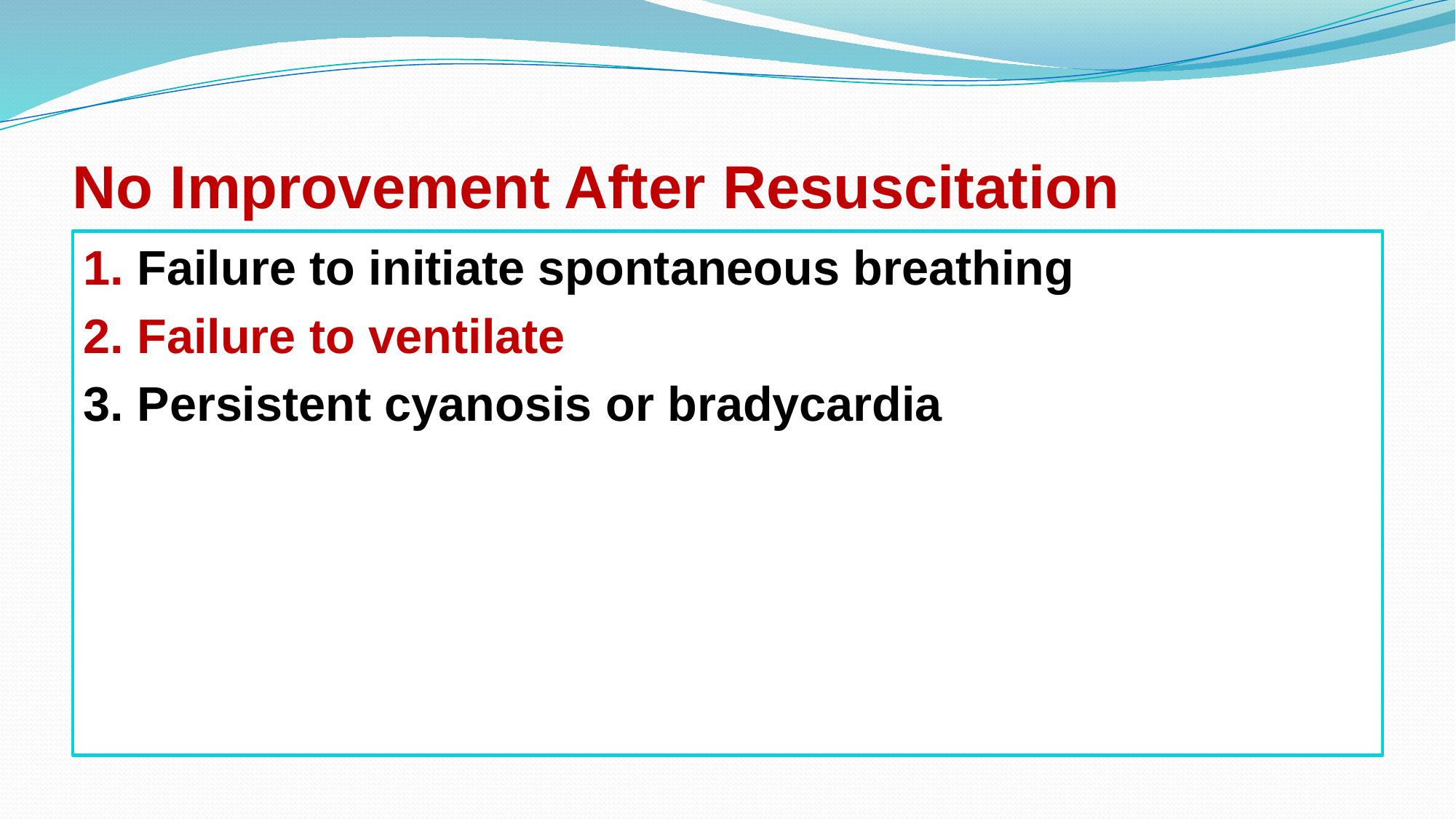

# No Improvement After Resuscitation
1. Failure to initiate spontaneous breathing
2. Failure to ventilate
3. Persistent cyanosis or bradycardia